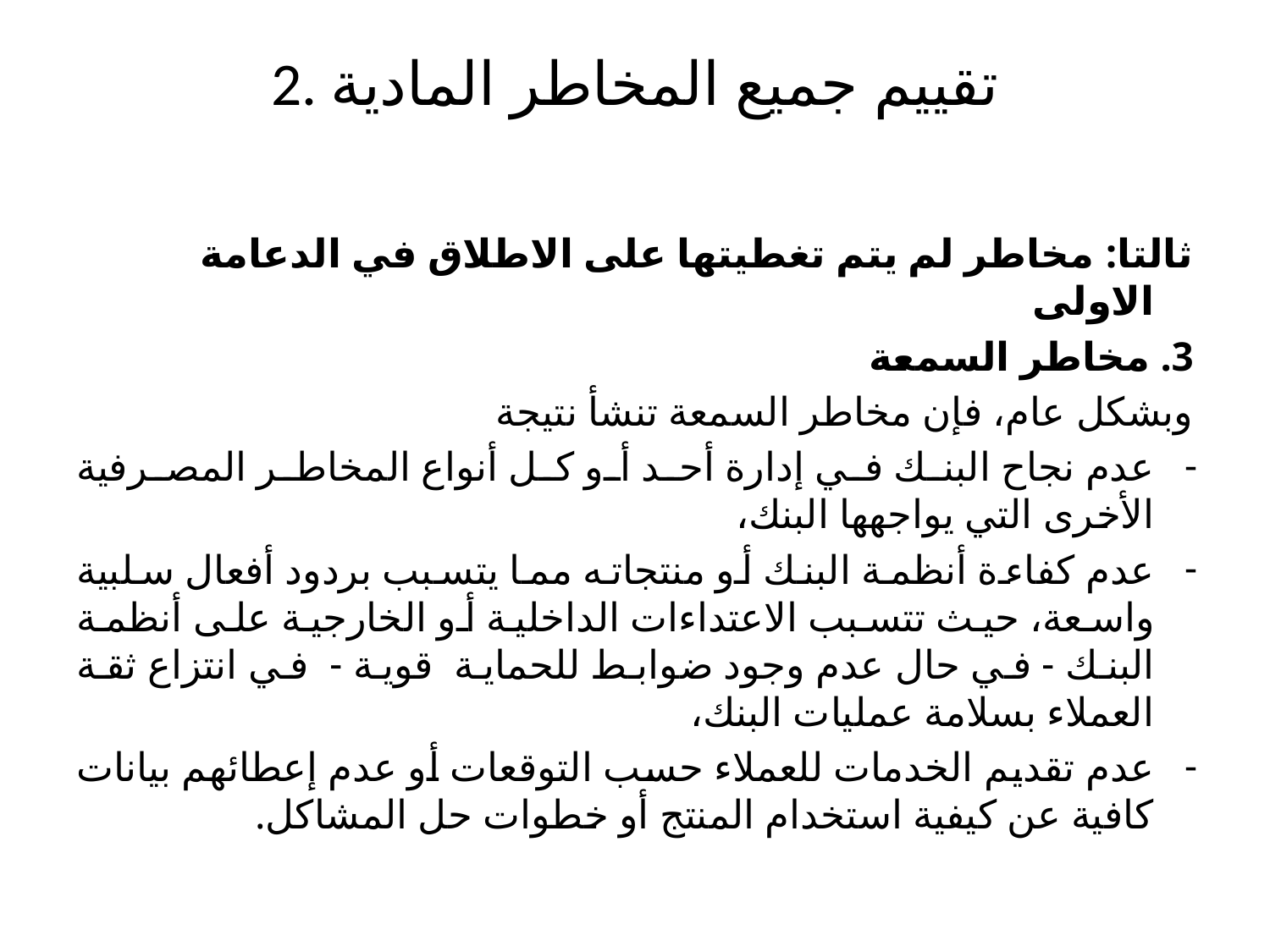

# 2. تقييم جميع المخاطر المادية
ثالتا: مخاطر لم يتم تغطيتها على الاطلاق في الدعامة الاولى
3. مخاطر السمعة
وبشكل عام، فإن مخاطر السمعة تنشأ نتيجة
عدم نجاح البنك في إدارة أحد أو كل أنواع المخاطر المصرفية الأخرى التي يواجهها البنك،
عدم كفاءة أنظمة البنك أو منتجاته مما يتسبب بردود أفعال سلبية واسعة، حيث تتسبب الاعتداءات الداخلية أو الخارجية على أنظمة البنك - في حال عدم وجود ضوابط للحماية  قوية -  في انتزاع ثقة العملاء بسلامة عمليات البنك،
عدم تقديم الخدمات للعملاء حسب التوقعات أو عدم إعطائهم بيانات كافية عن كيفية استخدام المنتج أو خطوات حل المشاكل.